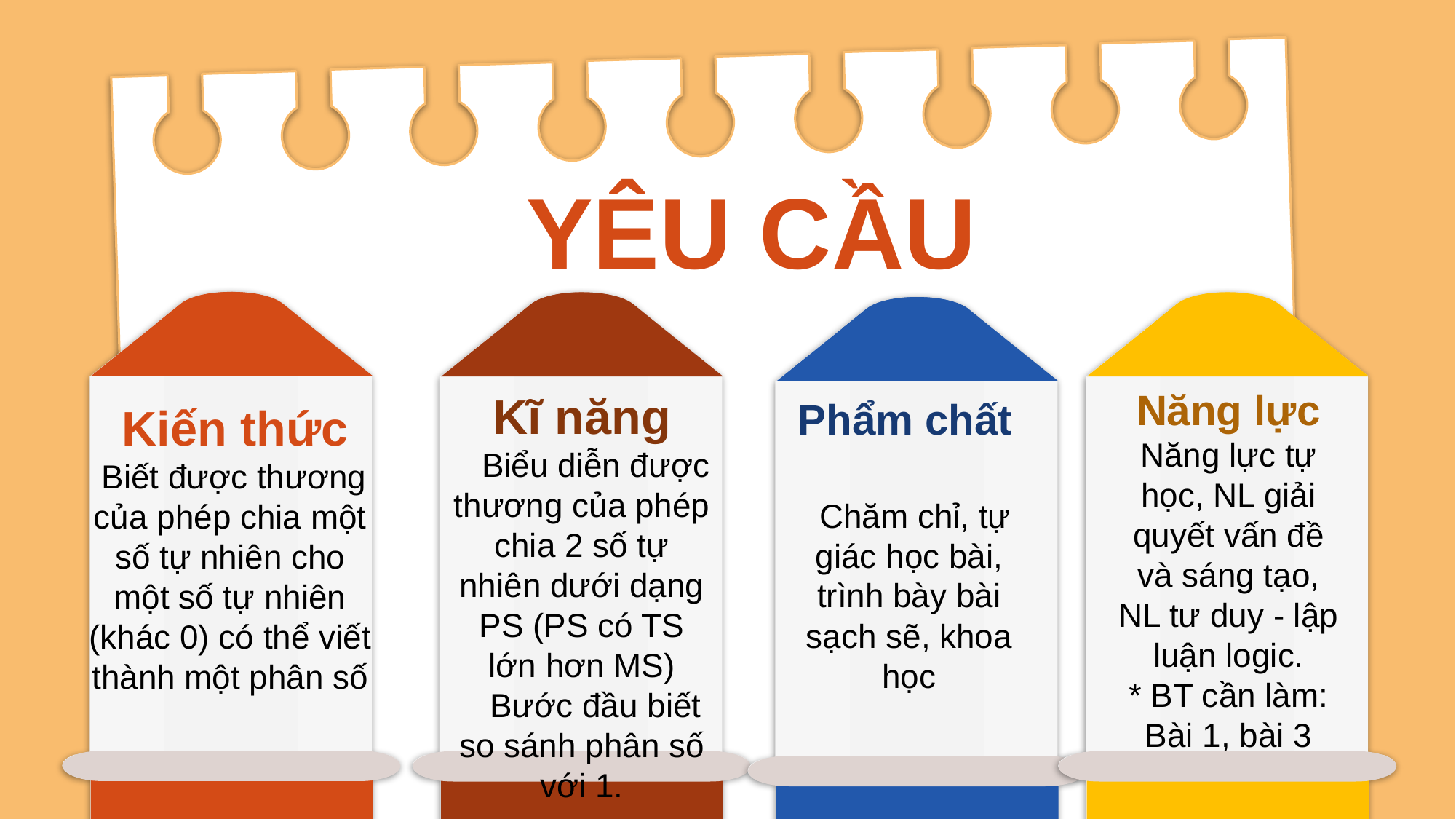

YÊU CẦU

 Kiến thức
 Biết được thương của phép chia một số tự nhiên cho một số tự nhiên (khác 0) có thể viết thành một phân số

Năng lực
Năng lực tự học, NL giải quyết vấn đề và sáng tạo, NL tư duy - lập luận logic.
* BT cần làm: Bài 1, bài 3

Kĩ năng
   Biểu diễn được thương của phép chia 2 số tự nhiên dưới dạng PS (PS có TS lớn hơn MS)
   Bước đầu biết so sánh phân số với 1.

 Phẩm chất

  Chăm chỉ, tự giác học bài, trình bày bài sạch sẽ, khoa học